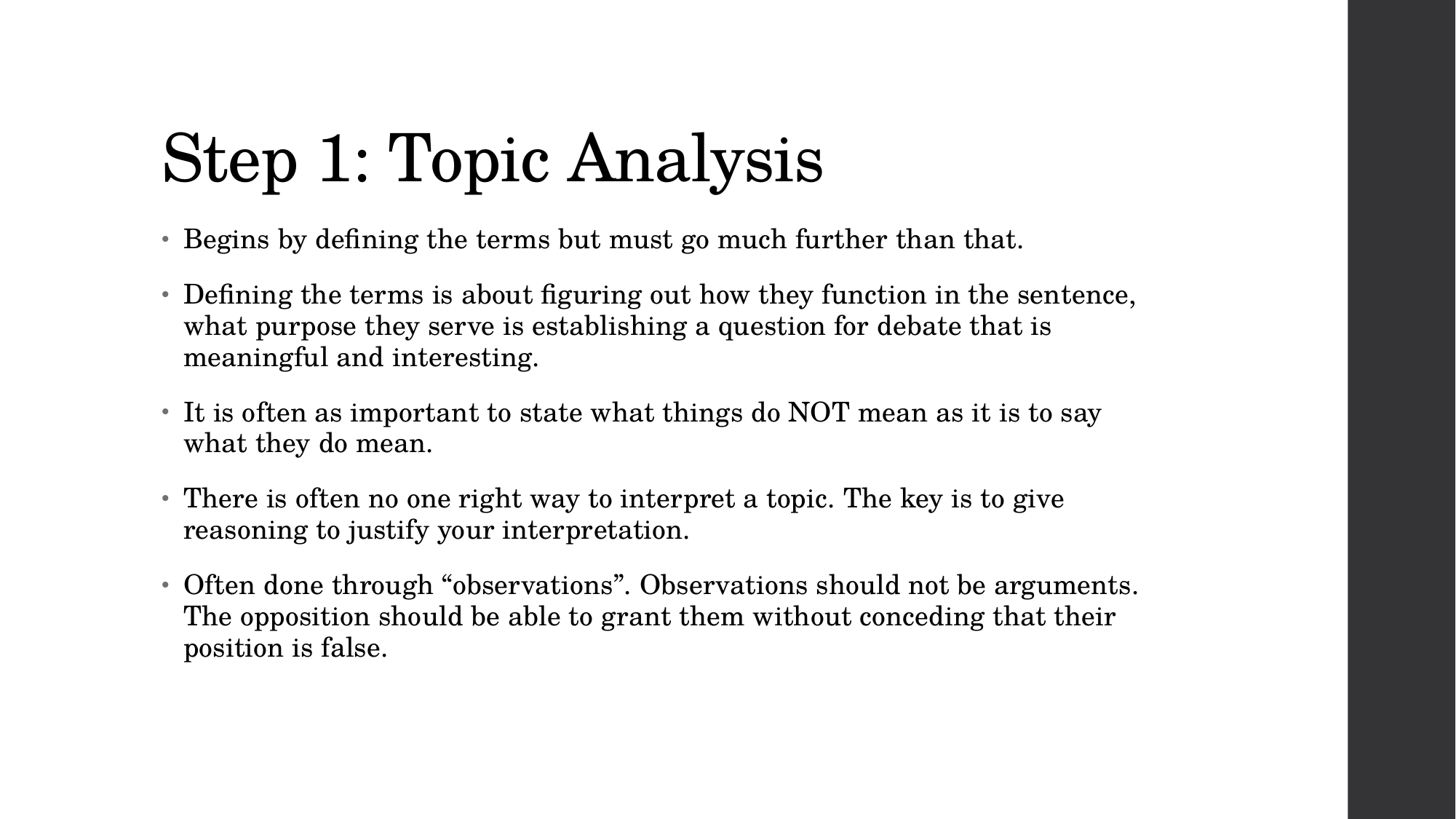

# Step 1: Topic Analysis
Begins by defining the terms but must go much further than that.
Defining the terms is about figuring out how they function in the sentence, what purpose they serve is establishing a question for debate that is meaningful and interesting.
It is often as important to state what things do NOT mean as it is to say what they do mean.
There is often no one right way to interpret a topic. The key is to give reasoning to justify your interpretation.
Often done through “observations”. Observations should not be arguments. The opposition should be able to grant them without conceding that their position is false.